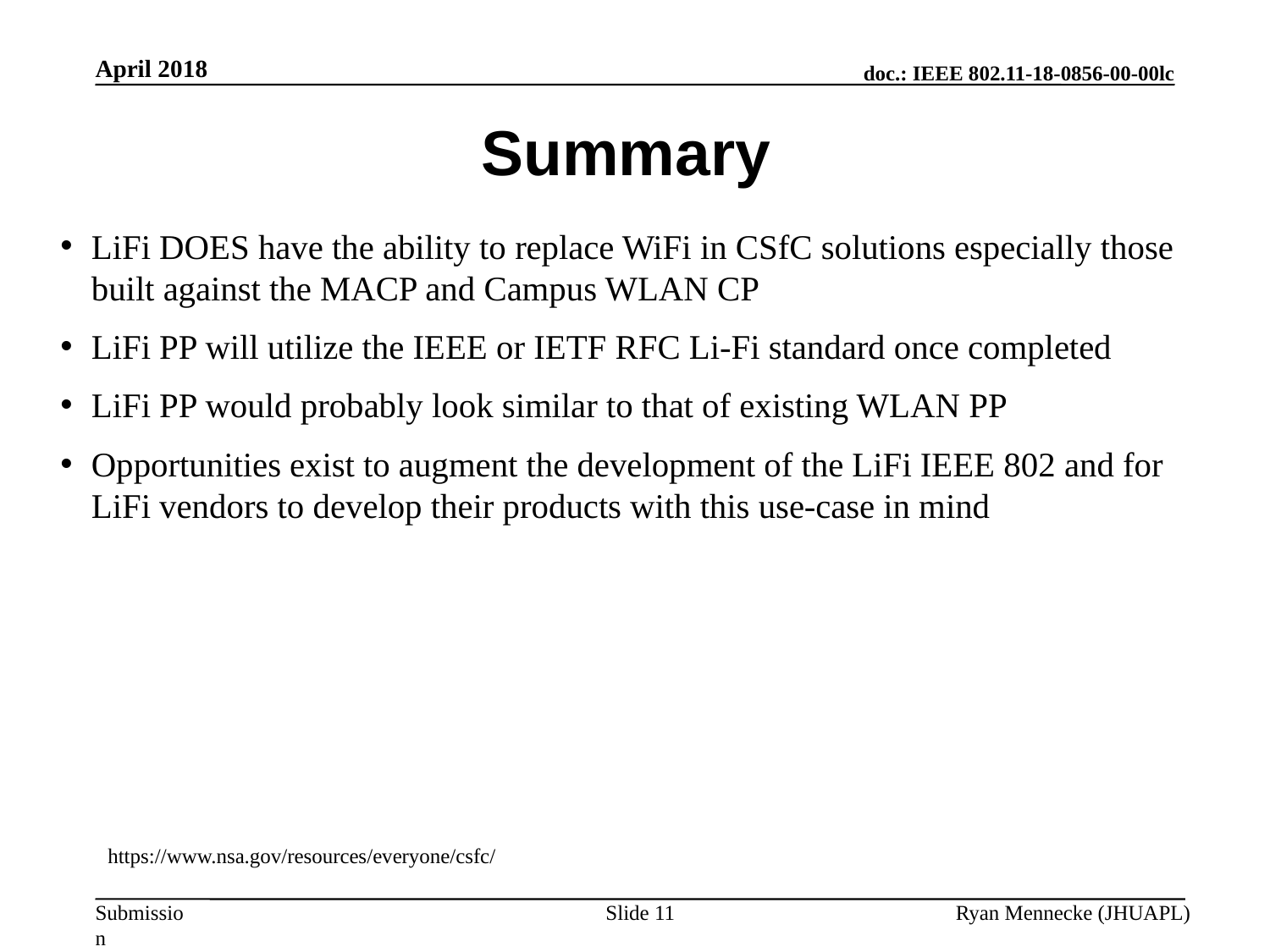

April 2018
Summary
LiFi DOES have the ability to replace WiFi in CSfC solutions especially those built against the MACP and Campus WLAN CP
LiFi PP will utilize the IEEE or IETF RFC Li-Fi standard once completed
LiFi PP would probably look similar to that of existing WLAN PP
Opportunities exist to augment the development of the LiFi IEEE 802 and for LiFi vendors to develop their products with this use-case in mind

https://www.nsa.gov/resources/everyone/csfc/
Slide 11
Ryan Mennecke (JHUAPL)